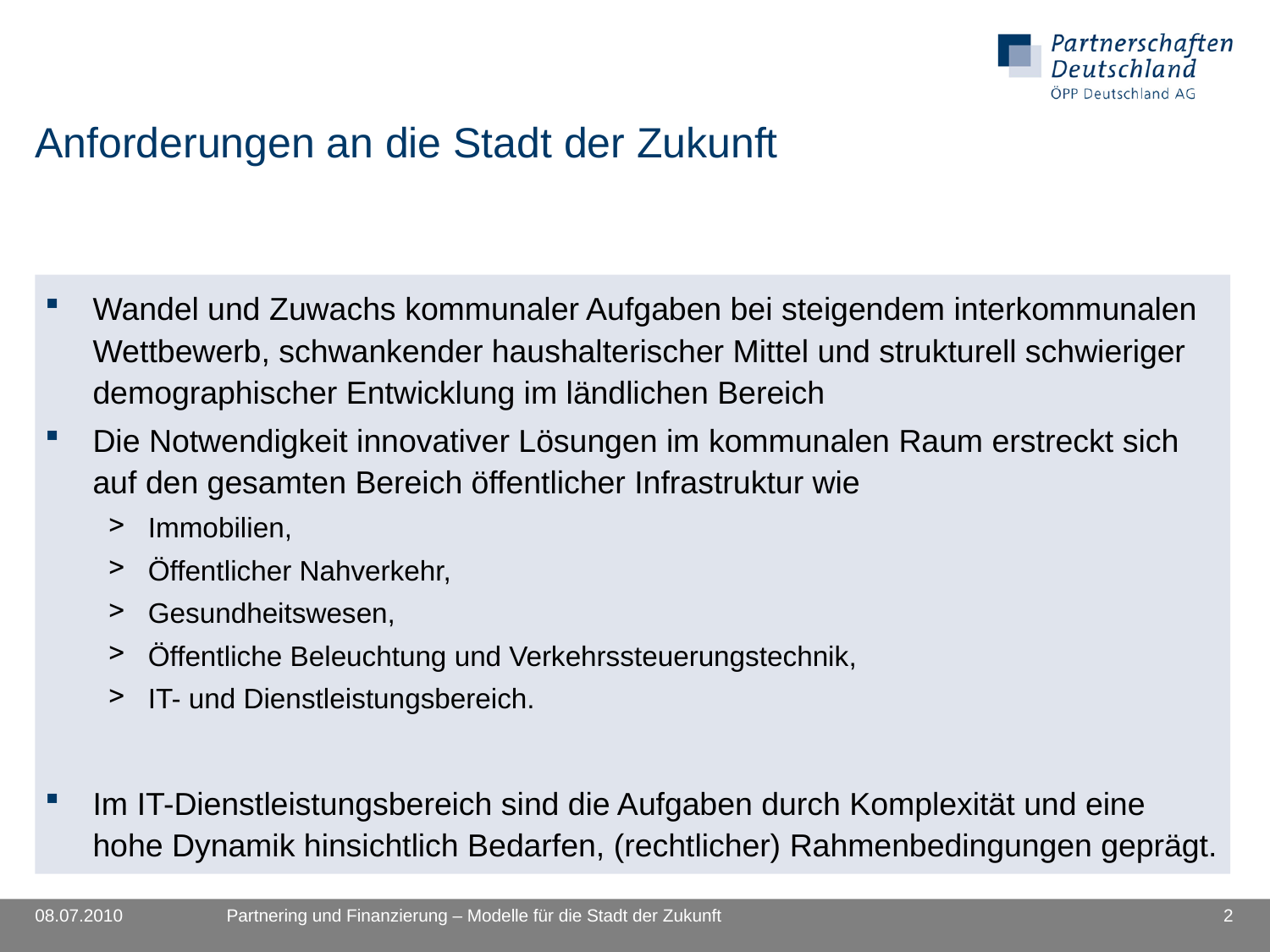

# Anforderungen an die Stadt der Zukunft
Wandel und Zuwachs kommunaler Aufgaben bei steigendem interkommunalen Wettbewerb, schwankender haushalterischer Mittel und strukturell schwieriger demographischer Entwicklung im ländlichen Bereich
Die Notwendigkeit innovativer Lösungen im kommunalen Raum erstreckt sich auf den gesamten Bereich öffentlicher Infrastruktur wie
Immobilien,
Öffentlicher Nahverkehr,
Gesundheitswesen,
Öffentliche Beleuchtung und Verkehrssteuerungstechnik,
IT- und Dienstleistungsbereich.

Im IT-Dienstleistungsbereich sind die Aufgaben durch Komplexität und eine hohe Dynamik hinsichtlich Bedarfen, (rechtlicher) Rahmenbedingungen geprägt.
08.07.2010
Partnering und Finanzierung – Modelle für die Stadt der Zukunft
2